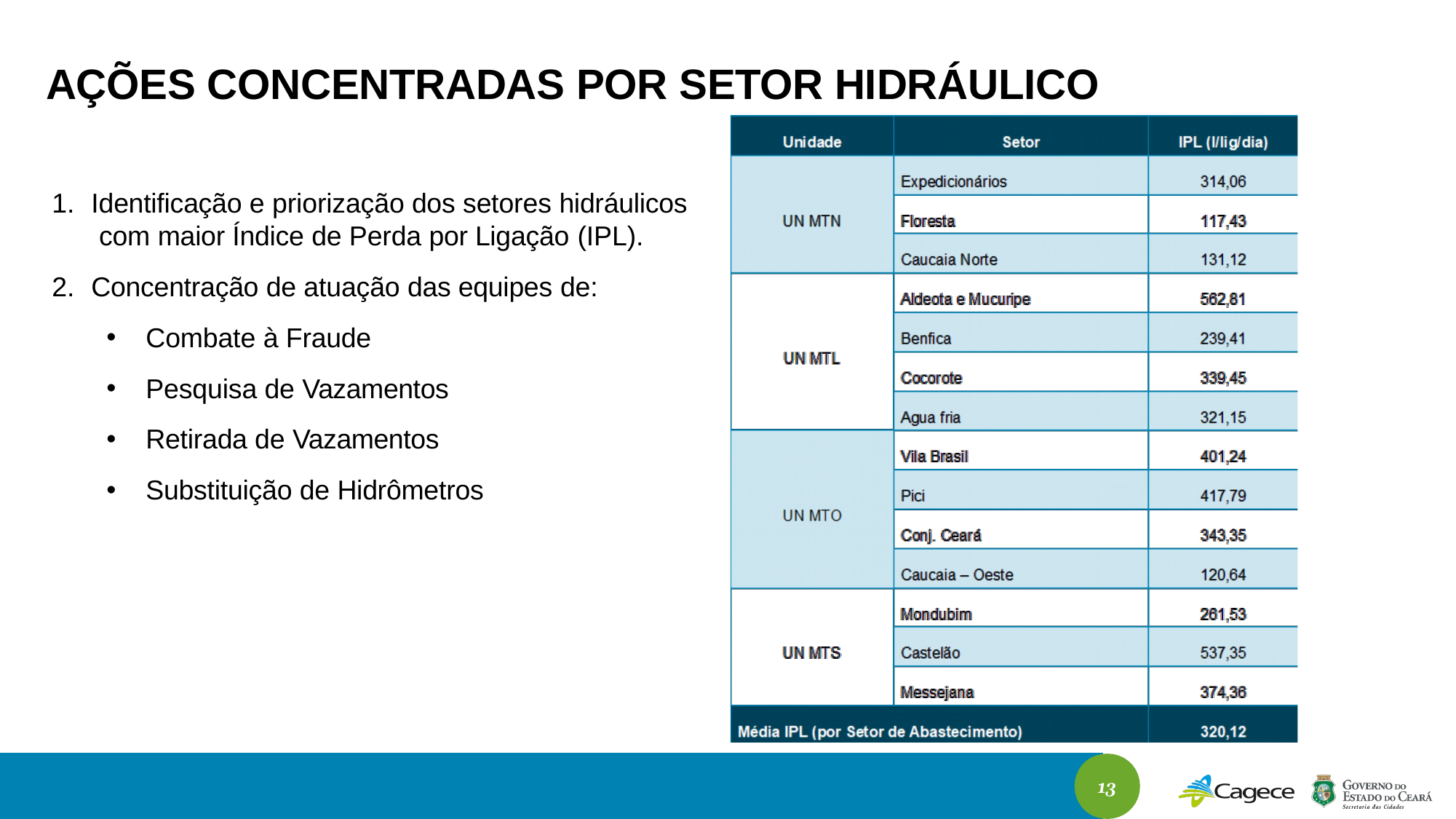

# AÇÕES CONCENTRADAS POR SETOR HIDRÁULICO

Identificação e priorização dos setores hidráulicos  com maior Índice de Perda por Ligação (IPL).
Concentração de atuação das equipes de:
•
•
•
•
Combate à Fraude  Pesquisa de Vazamentos  Retirada de Vazamentos  Substituição de Hidrômetros
13